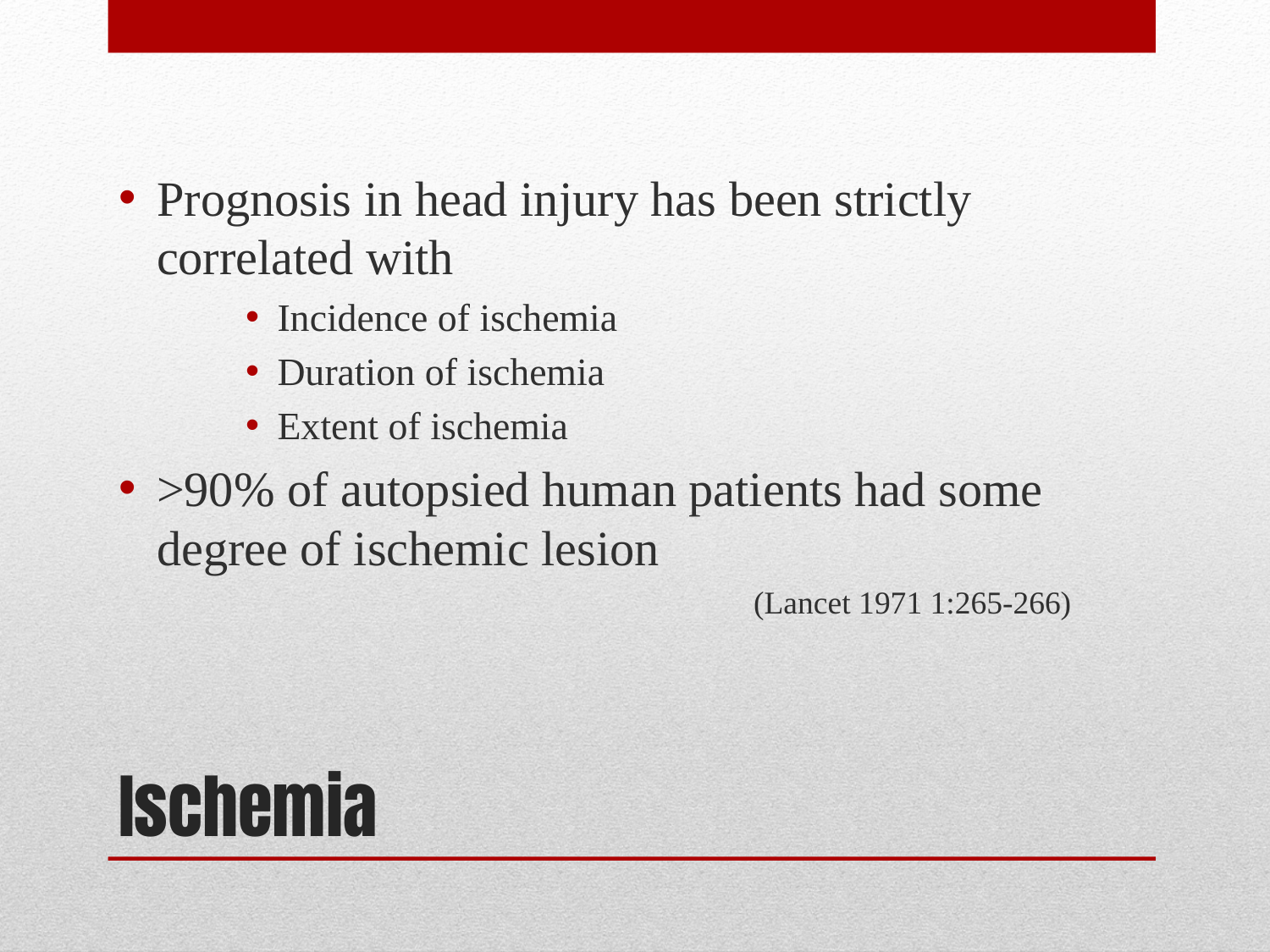

Prognosis in head injury has been strictly correlated with
Incidence of ischemia
Duration of ischemia
Extent of ischemia
>90% of autopsied human patients had some degree of ischemic lesion
					(Lancet 1971 1:265-266)
# Ischemia